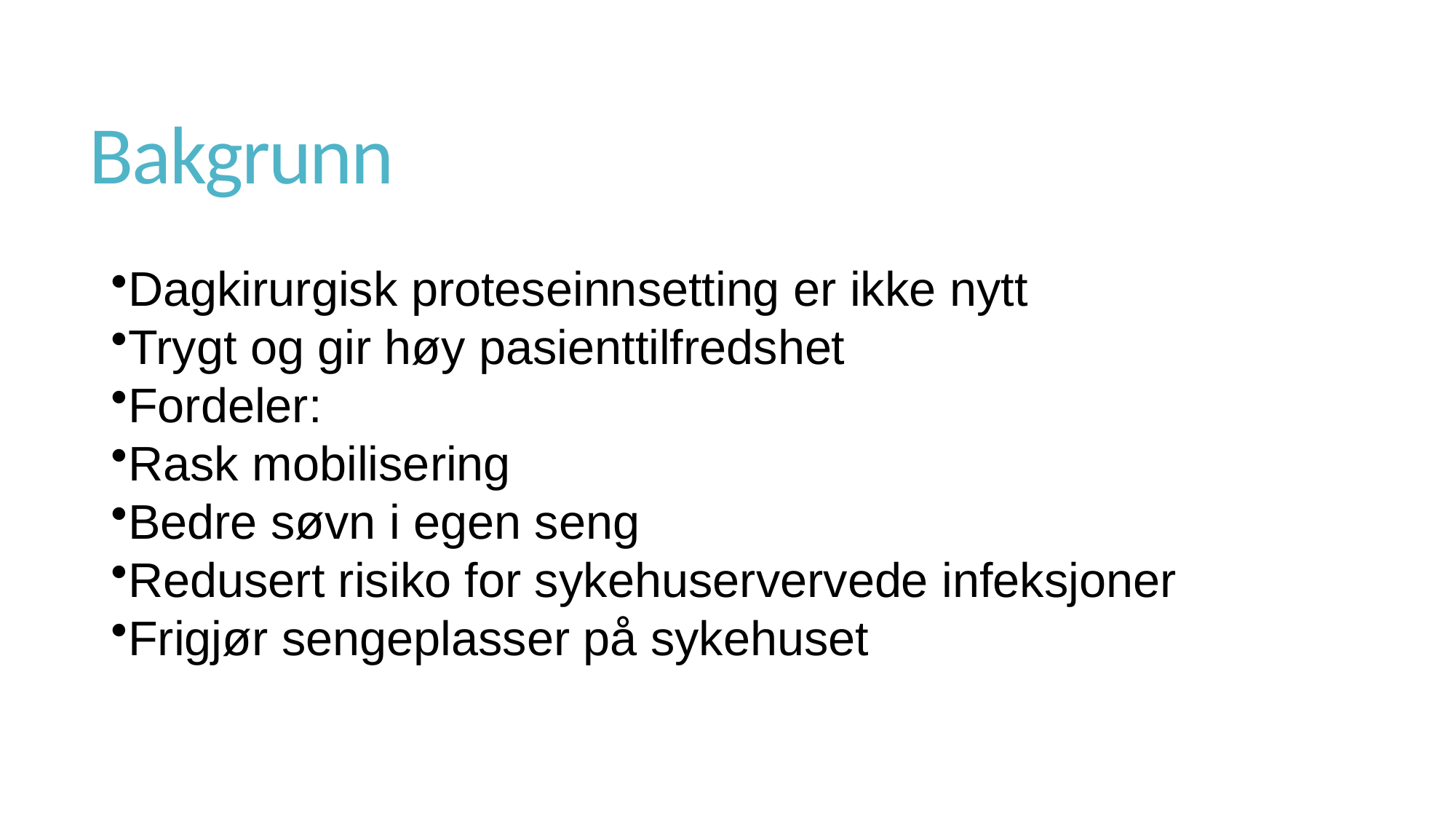

# Bakgrunn
Dagkirurgisk proteseinnsetting er ikke nytt
Trygt og gir høy pasienttilfredshet
Fordeler:
Rask mobilisering
Bedre søvn i egen seng
Redusert risiko for sykehuservervede infeksjoner
Frigjør sengeplasser på sykehuset